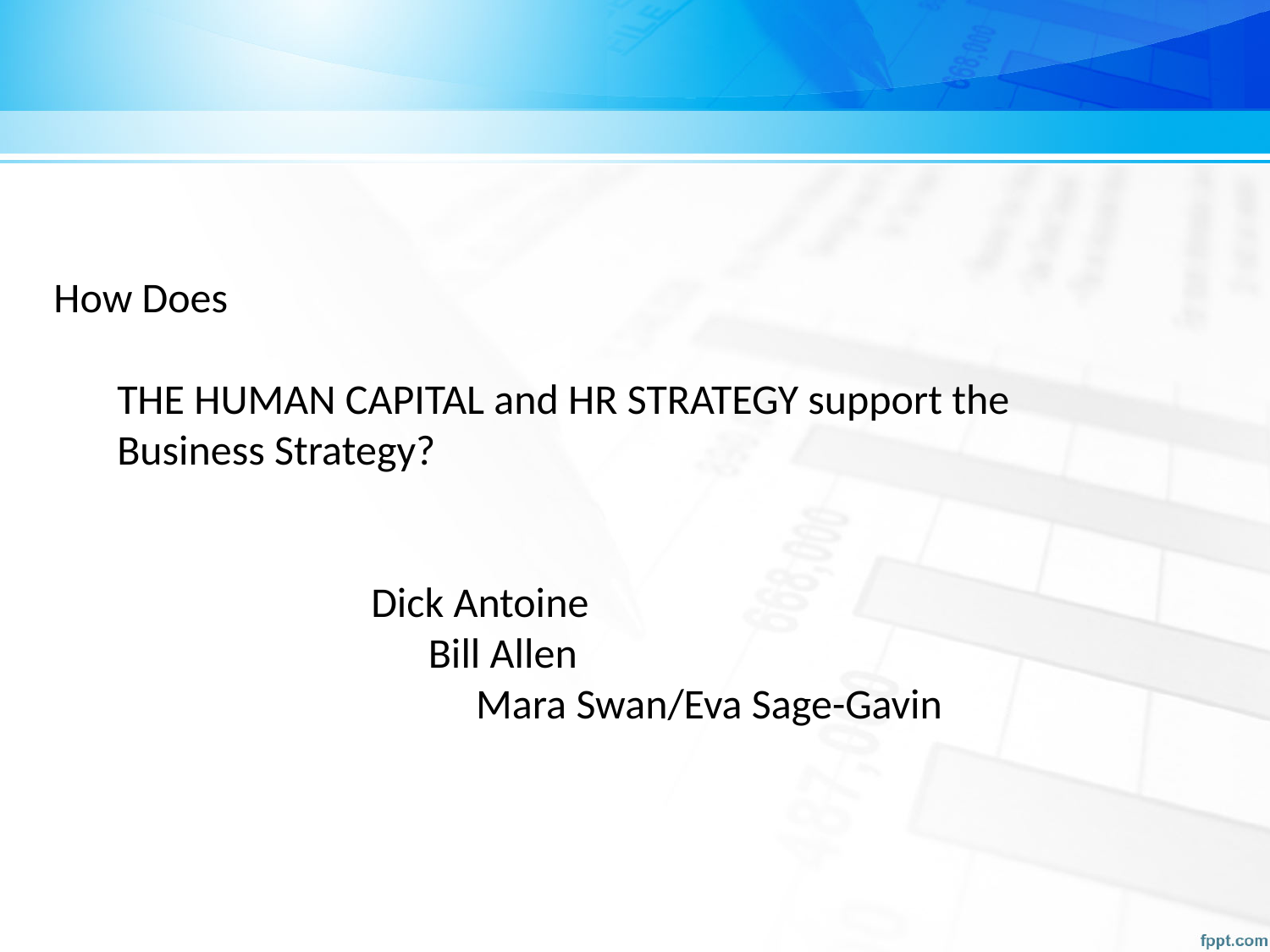

How Does

THE HUMAN CAPITAL and HR STRATEGY support the Business Strategy?

		Dick Antoine
		      Bill Allen
		           Mara Swan/Eva Sage-Gavin